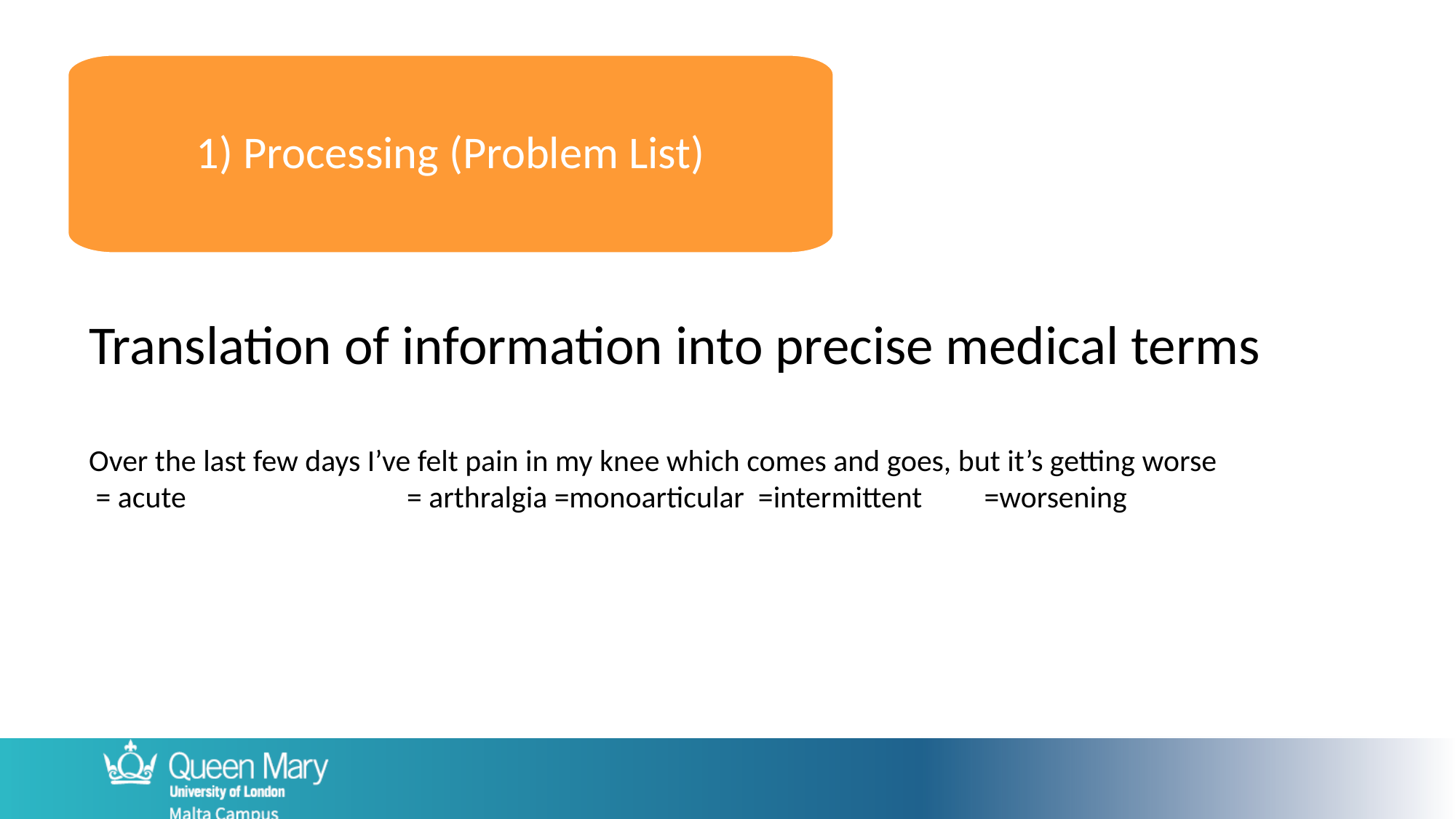

1) Processing (Problem List)
Translation of information into precise medical terms

Over the last few days I’ve felt pain in my knee which comes and goes, but it’s getting worse
 = acute                                = arthralgia =monoarticular  =intermittent         =worsening